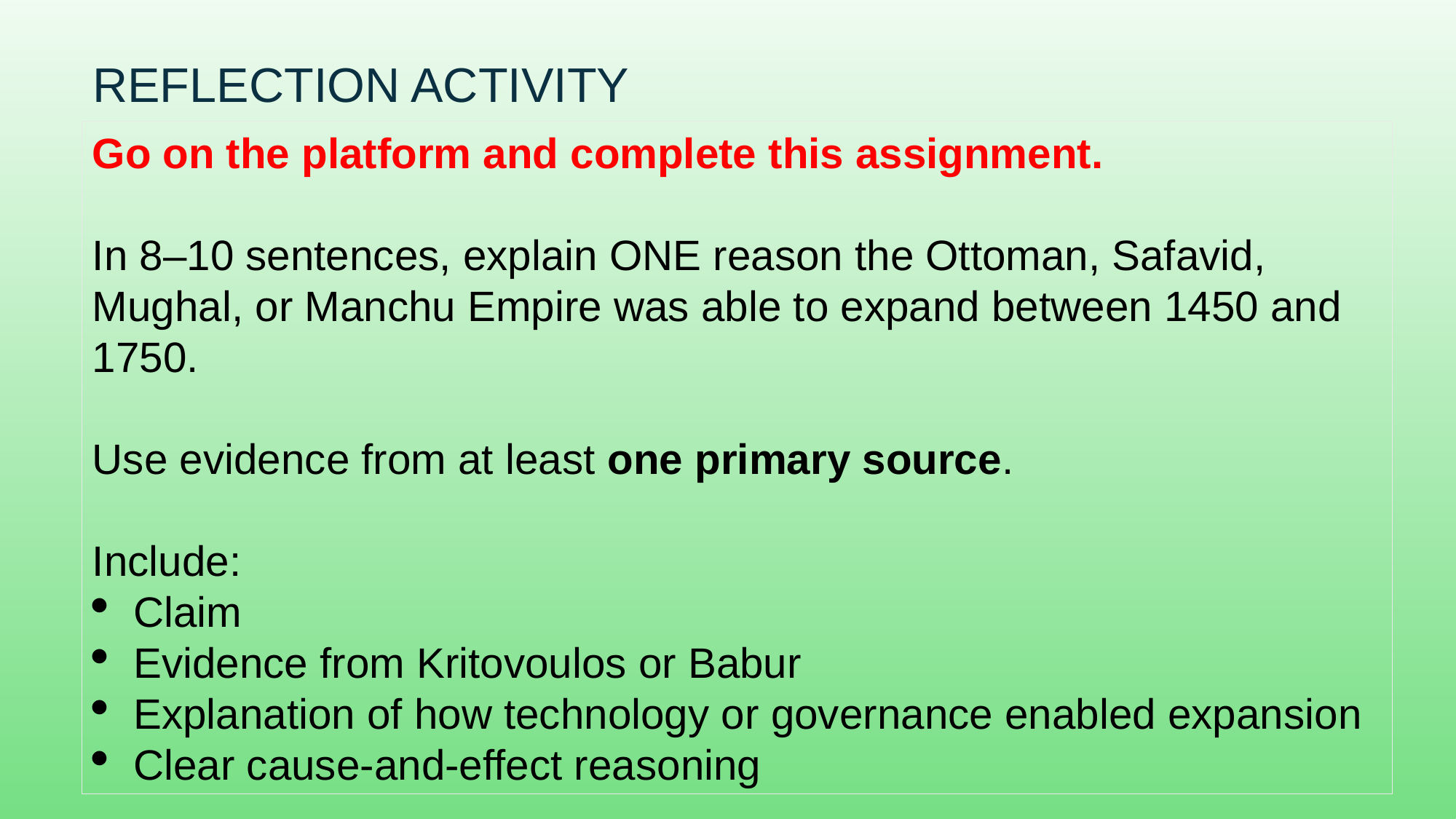

# Reflection Activity
Go on the platform and complete this assignment.

In 8–10 sentences, explain ONE reason the Ottoman, Safavid, Mughal, or Manchu Empire was able to expand between 1450 and 1750.
Use evidence from at least one primary source.

Include:
Claim
Evidence from Kritovoulos or Babur
Explanation of how technology or governance enabled expansion
Clear cause-and-effect reasoning